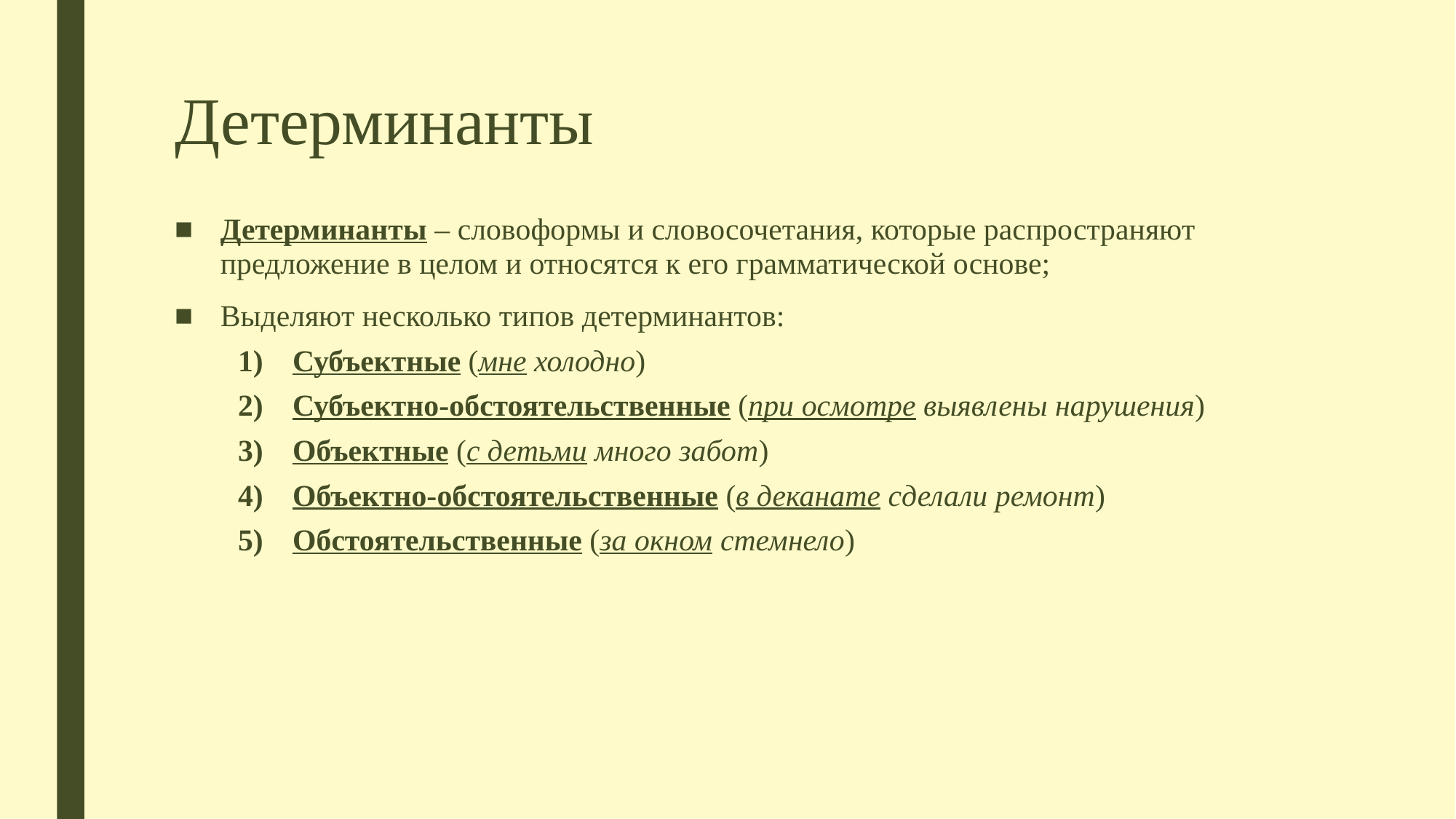

# Детерминанты
Детерминанты – словоформы и словосочетания, которые распространяют предложение в целом и относятся к его грамматической основе;
Выделяют несколько типов детерминантов:
Субъектные (мне холодно)
Субъектно-обстоятельственные (при осмотре выявлены нарушения)
Объектные (с детьми много забот)
Объектно-обстоятельственные (в деканате сделали ремонт)
Обстоятельственные (за окном стемнело)